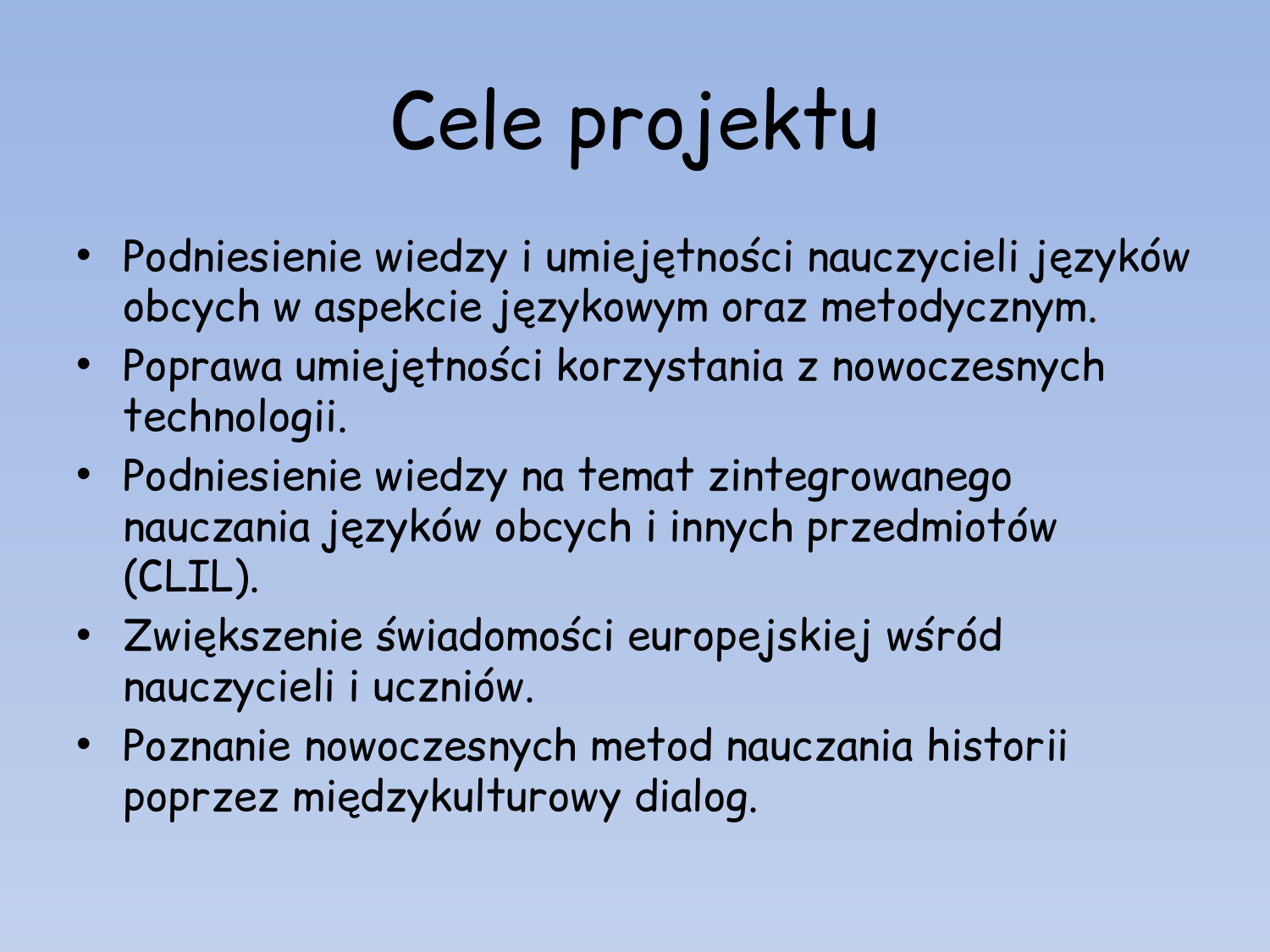

# Cele projektu
Podniesienie wiedzy i umiejętności nauczycieli języków obcych w aspekcie językowym oraz metodycznym.
Poprawa umiejętności korzystania z nowoczesnych technologii.
Podniesienie wiedzy na temat zintegrowanego nauczania języków obcych i innych przedmiotów (CLIL).
Zwiększenie świadomości europejskiej wśród nauczycieli i uczniów.
Poznanie nowoczesnych metod nauczania historii poprzez międzykulturowy dialog.